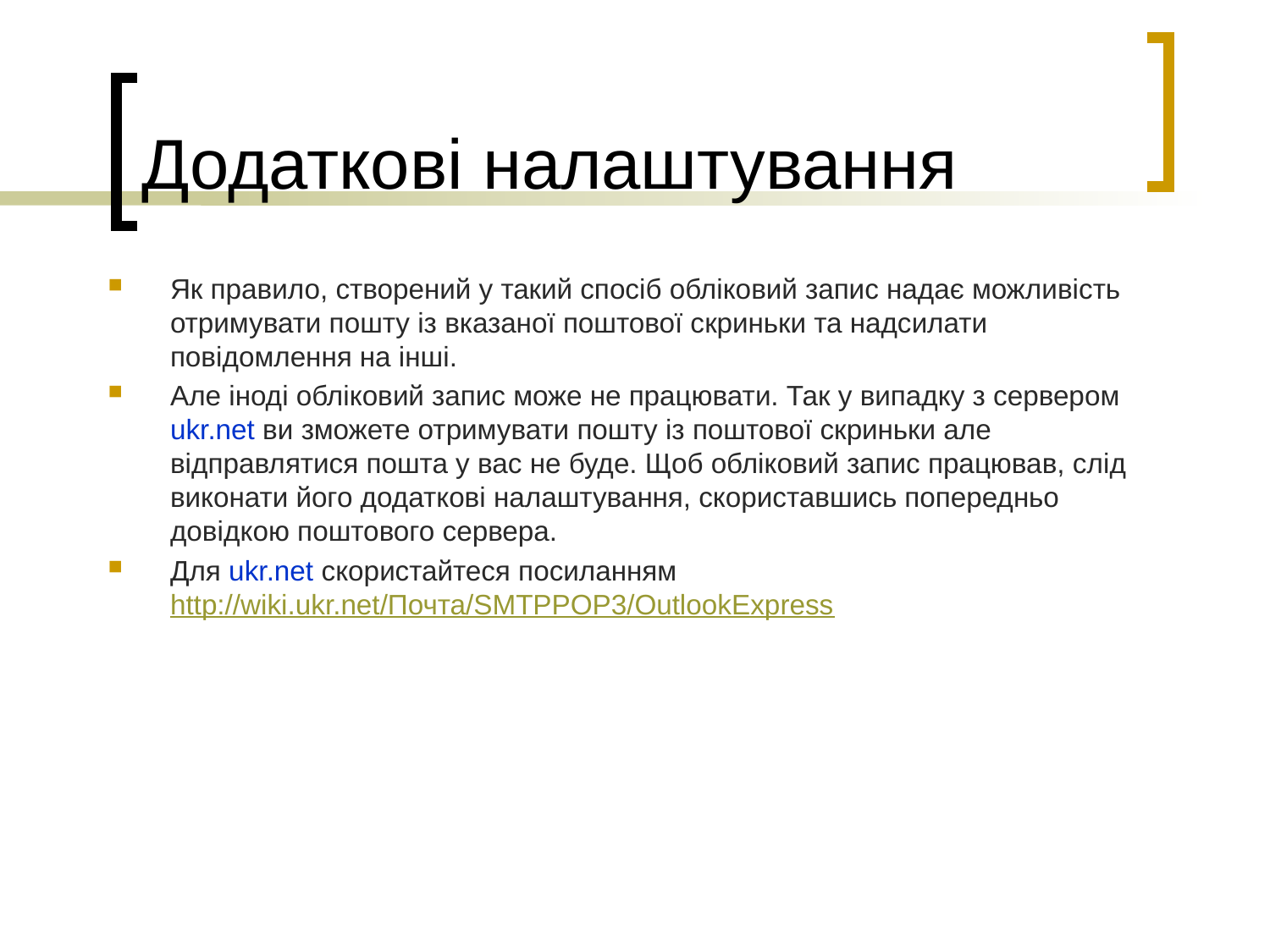

# Додаткові налаштування
Як правило, створений у такий спосіб обліковий запис надає можливість отримувати пошту із вказаної поштової скриньки та надсилати повідомлення на інші.
Але іноді обліковий запис може не працювати. Так у випадку з сервером ukr.net ви зможете отримувати пошту із поштової скриньки але відправлятися пошта у вас не буде. Щоб обліковий запис працював, слід виконати його додаткові налаштування, скориставшись попередньо довідкою поштового сервера.
Для ukr.net скористайтеся посиланням http://wiki.ukr.net/Почта/SMTPPOP3/OutlookExpress